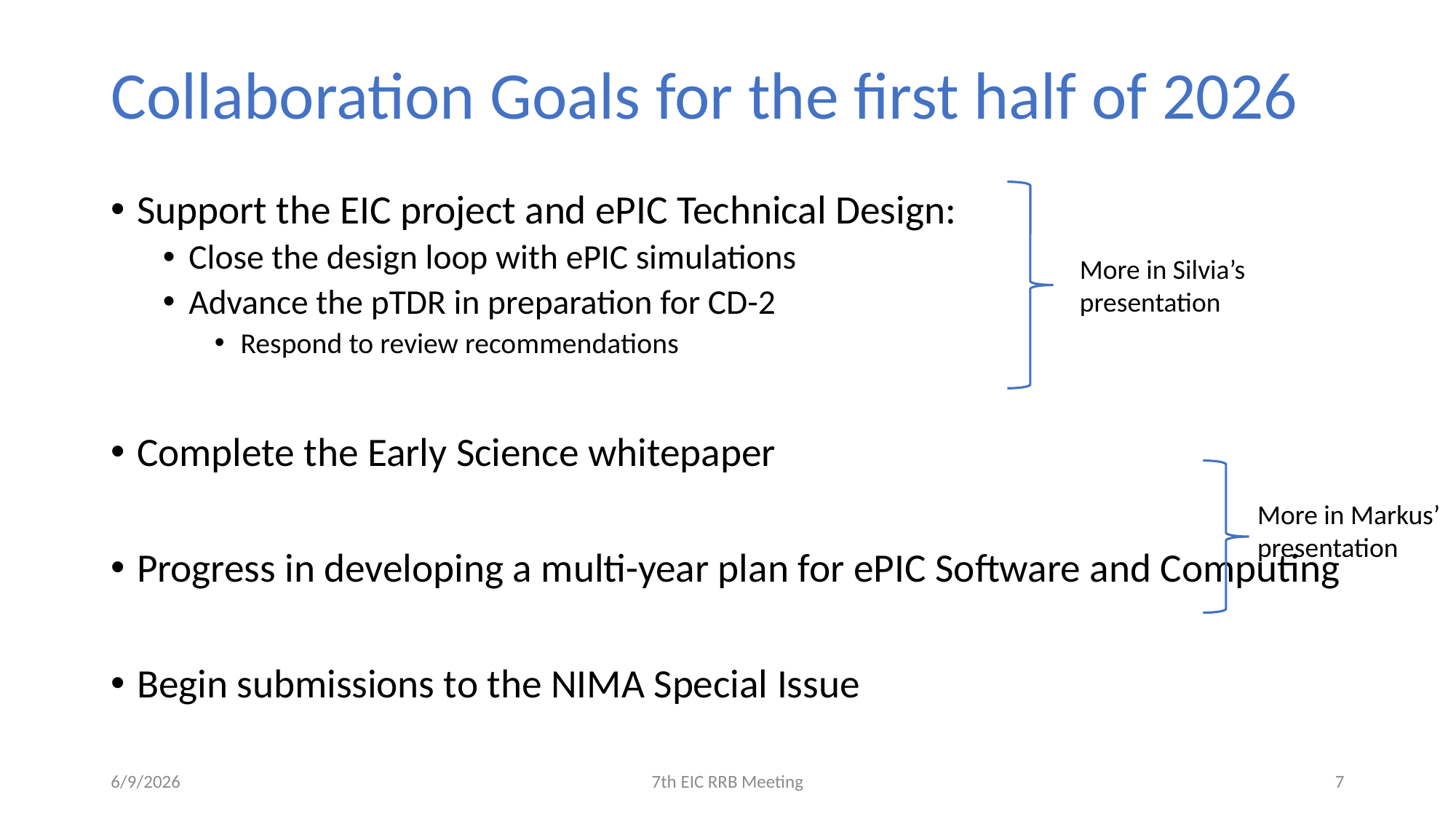

# Collaboration Goals for the first half of 2026

More in Silvia’s presentation
Support the EIC project and ePIC Technical Design:
Close the design loop with ePIC simulations
Advance the pTDR in preparation for CD-2
Respond to review recommendations

Complete the Early Science whitepaper

Progress in developing a multi-year plan for ePIC Software and Computing

Begin submissions to the NIMA Special Issue

More in Markus’ presentation
6/9/2026
7th EIC RRB Meeting
7